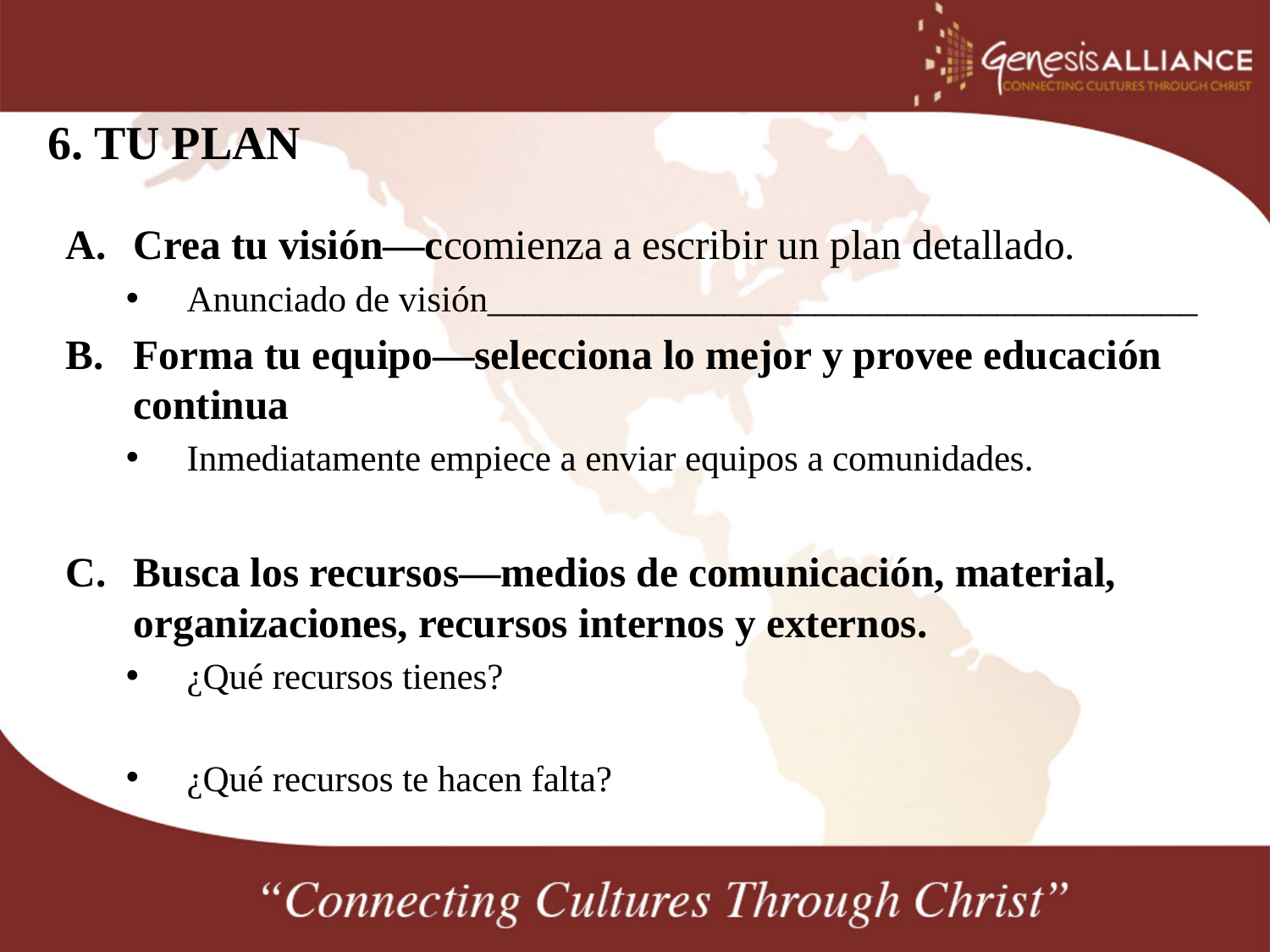

# 6. TU PLAN
Crea tu visión—ccomienza a escribir un plan detallado.
Anunciado de visión_______________________________________
Forma tu equipo—selecciona lo mejor y provee educación continua
Inmediatamente empiece a enviar equipos a comunidades.

Busca los recursos—medios de comunicación, material, organizaciones, recursos internos y externos.
¿Qué recursos tienes?

¿Qué recursos te hacen falta?